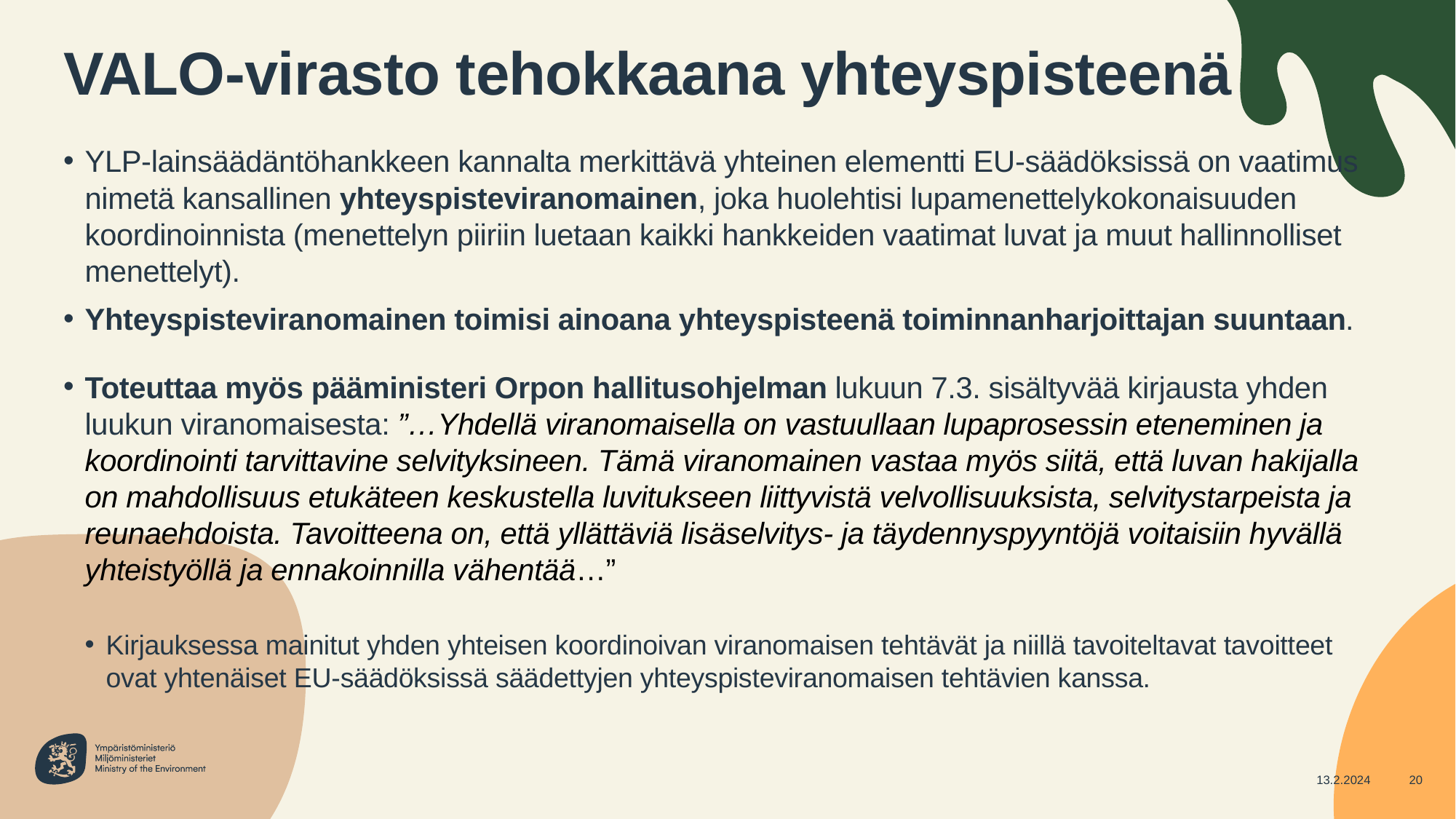

# VALO-virasto tehokkaana yhteyspisteenä
YLP-lainsäädäntöhankkeen kannalta merkittävä yhteinen elementti EU-säädöksissä on vaatimus nimetä kansallinen yhteyspisteviranomainen, joka huolehtisi lupamenettelykokonaisuuden koordinoinnista (menettelyn piiriin luetaan kaikki hankkeiden vaatimat luvat ja muut hallinnolliset menettelyt).
Yhteyspisteviranomainen toimisi ainoana yhteyspisteenä toiminnanharjoittajan suuntaan.

Toteuttaa myös pääministeri Orpon hallitusohjelman lukuun 7.3. sisältyvää kirjausta yhden luukun viranomaisesta: ”…Yhdellä viranomaisella on vastuullaan lupaprosessin eteneminen ja koordinointi tarvittavine selvityksineen. Tämä viranomainen vastaa myös siitä, että luvan hakijalla on mahdollisuus etukäteen keskustella luvitukseen liittyvistä velvollisuuksista, selvitystarpeista ja reunaehdoista. Tavoitteena on, että yllättäviä lisäselvitys- ja täydennyspyyntöjä voitaisiin hyvällä yhteistyöllä ja ennakoinnilla vähentää…”

Kirjauksessa mainitut yhden yhteisen koordinoivan viranomaisen tehtävät ja niillä tavoiteltavat tavoitteet ovat yhtenäiset EU-säädöksissä säädettyjen yhteyspisteviranomaisen tehtävien kanssa.

13.2.2024
20